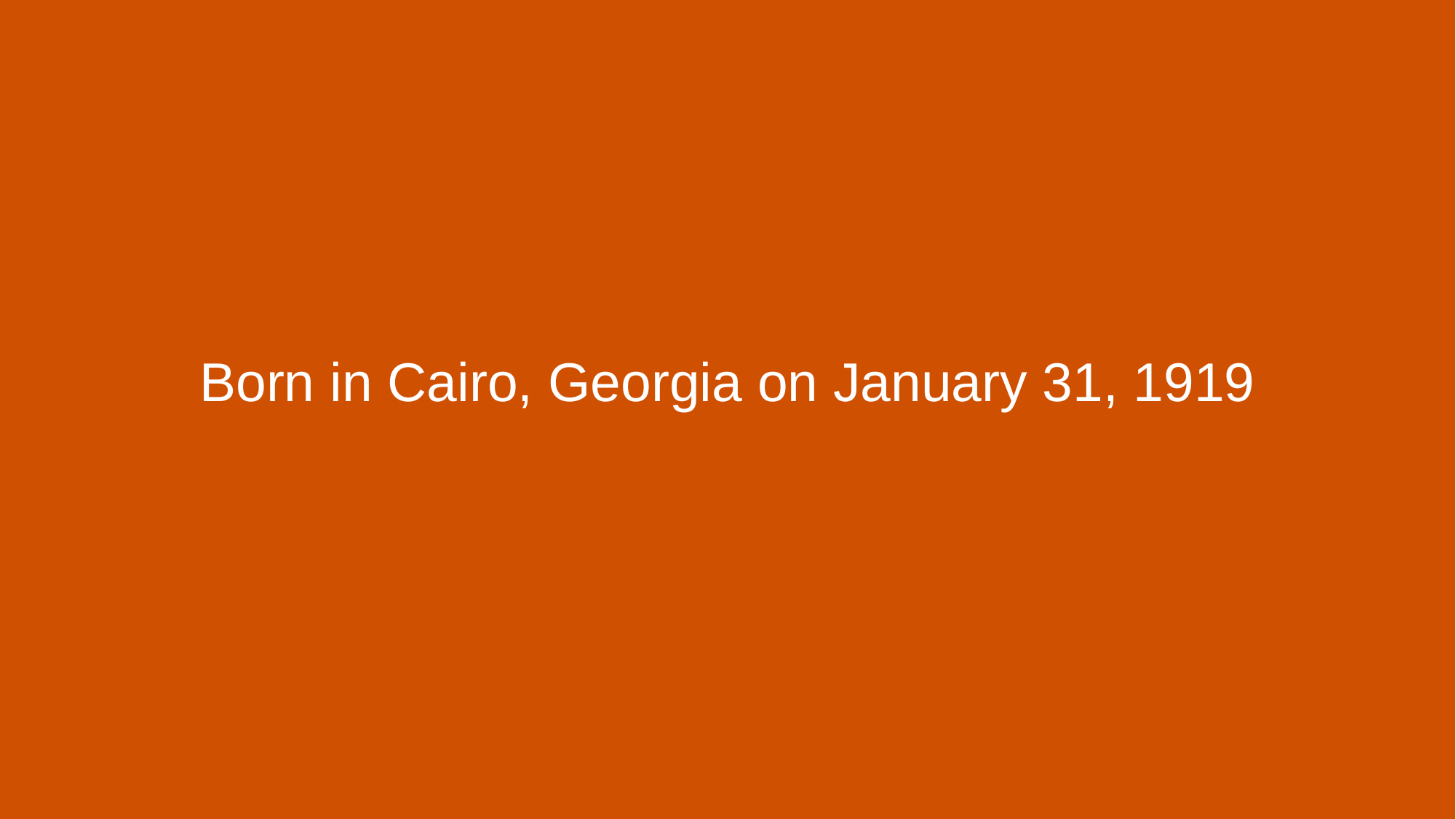

Born in Cairo, Georgia on January 31, 1919